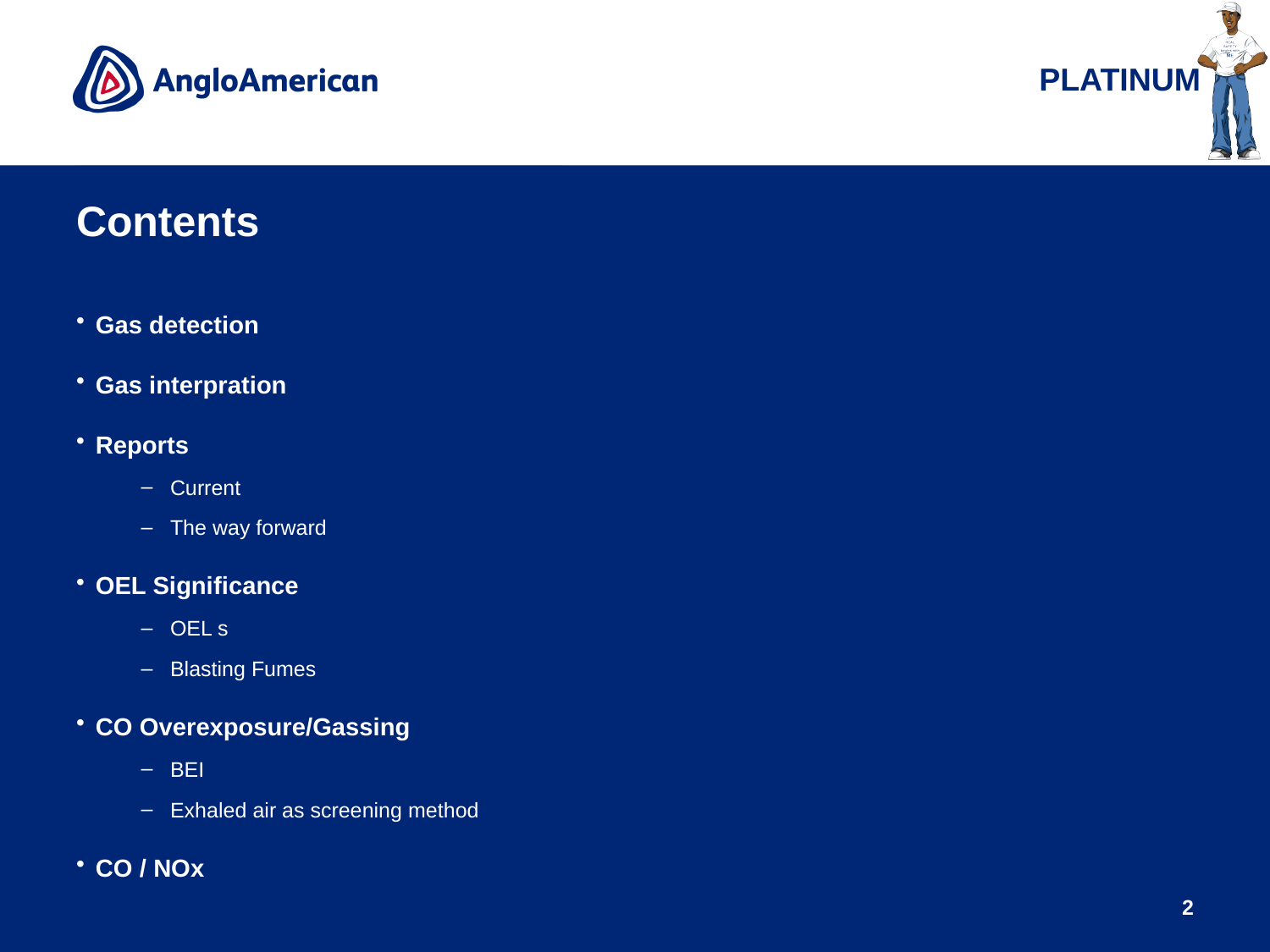

# Contents
Gas detection
Gas interpration
Reports
Current
The way forward
OEL Significance
OEL s
Blasting Fumes
CO Overexposure/Gassing
BEI
Exhaled air as screening method
CO / NOx

2